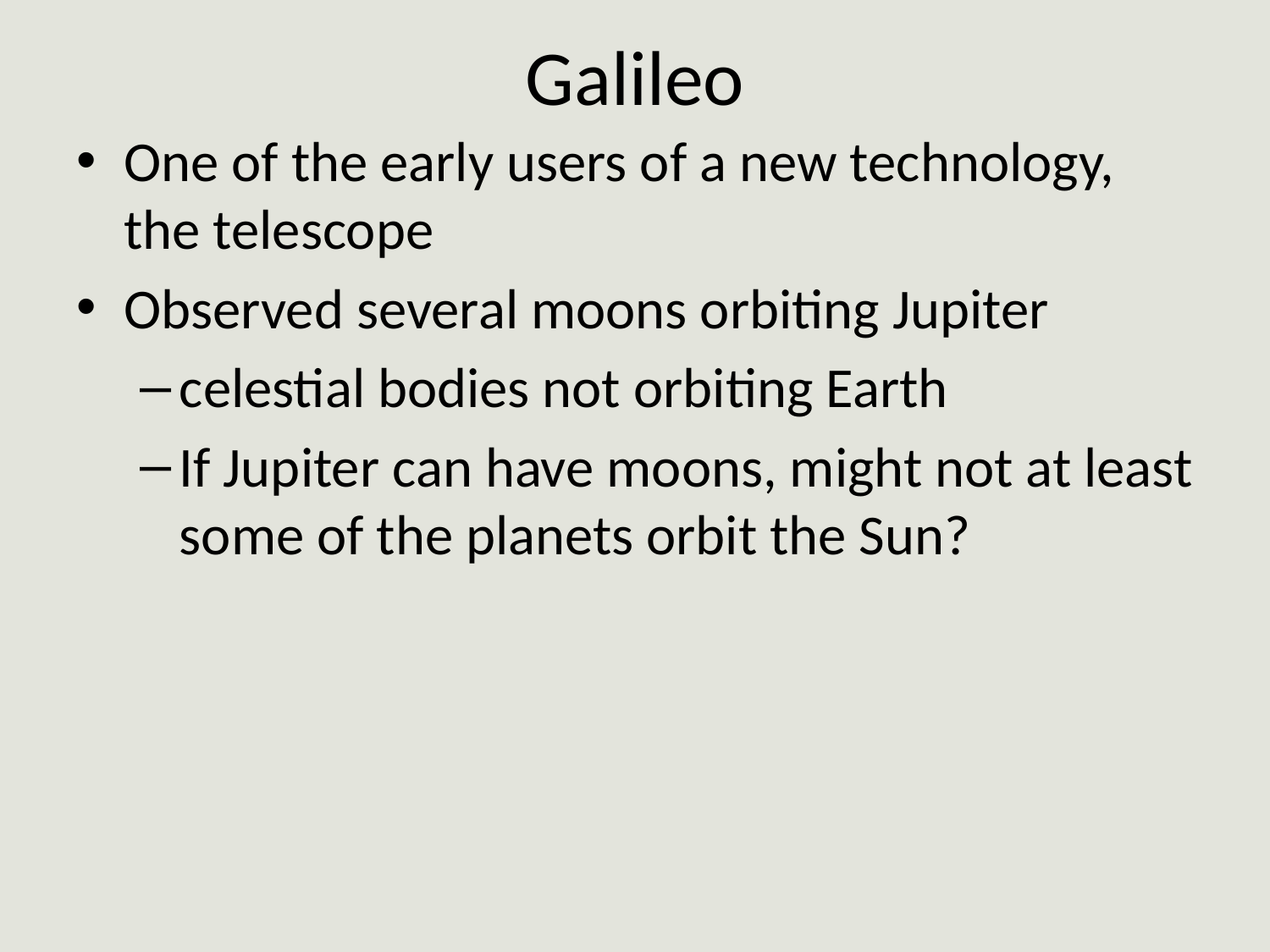

# Galileo
One of the early users of a new technology, the telescope
Observed several moons orbiting Jupiter
celestial bodies not orbiting Earth
If Jupiter can have moons, might not at least some of the planets orbit the Sun?